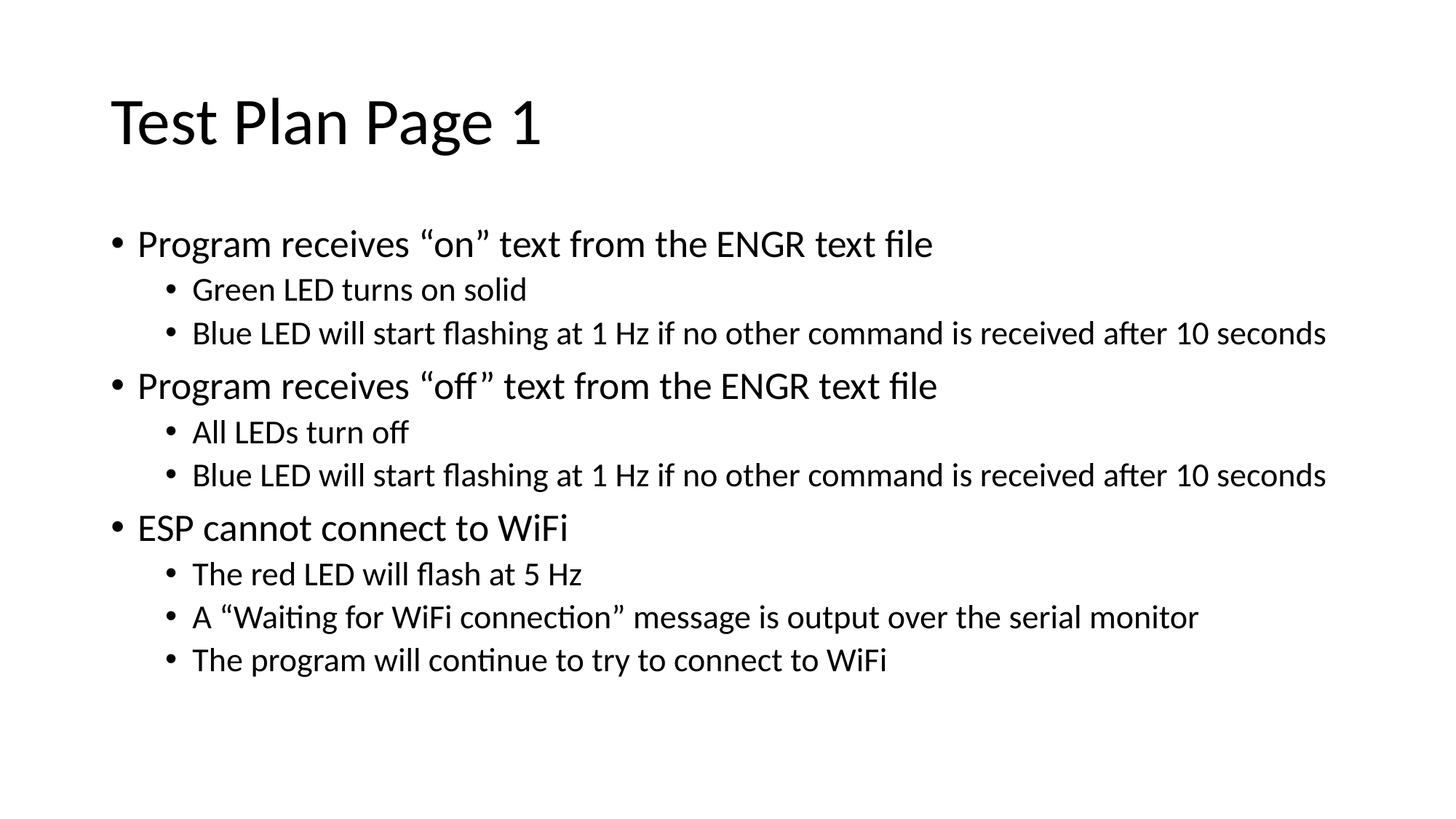

# Test Plan Page 1
Program receives “on” text from the ENGR text file
Green LED turns on solid
Blue LED will start flashing at 1 Hz if no other command is received after 10 seconds
Program receives “off” text from the ENGR text file
All LEDs turn off
Blue LED will start flashing at 1 Hz if no other command is received after 10 seconds
ESP cannot connect to WiFi
The red LED will flash at 5 Hz
A “Waiting for WiFi connection” message is output over the serial monitor
The program will continue to try to connect to WiFi